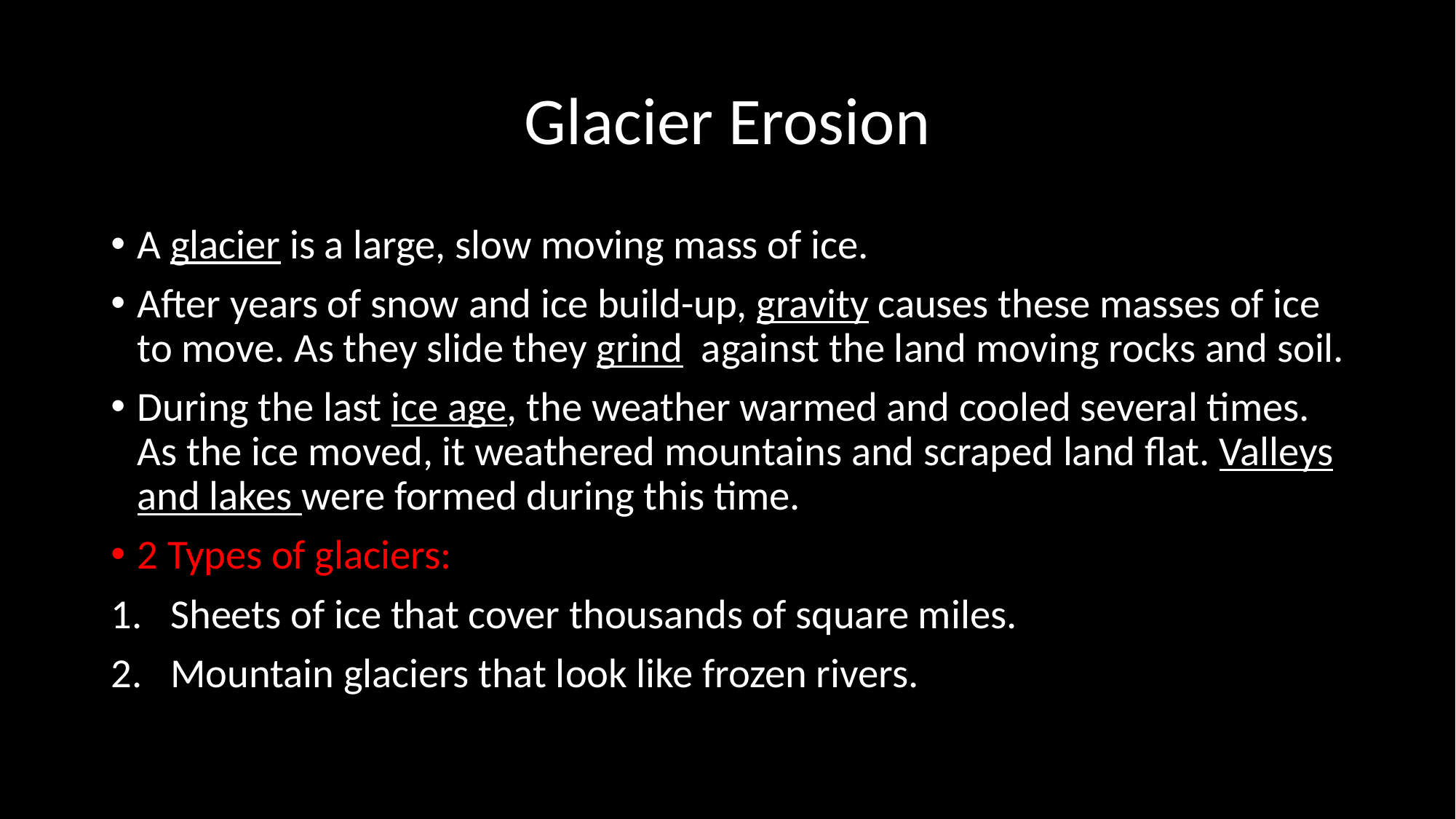

# Glacier Erosion
A glacier is a large, slow moving mass of ice.
After years of snow and ice build-up, gravity causes these masses of ice to move. As they slide they grind  against the land moving rocks and soil.
During the last ice age, the weather warmed and cooled several times. As the ice moved, it weathered mountains and scraped land flat. Valleys and lakes were formed during this time.
2 Types of glaciers:
Sheets of ice that cover thousands of square miles.
Mountain glaciers that look like frozen rivers.